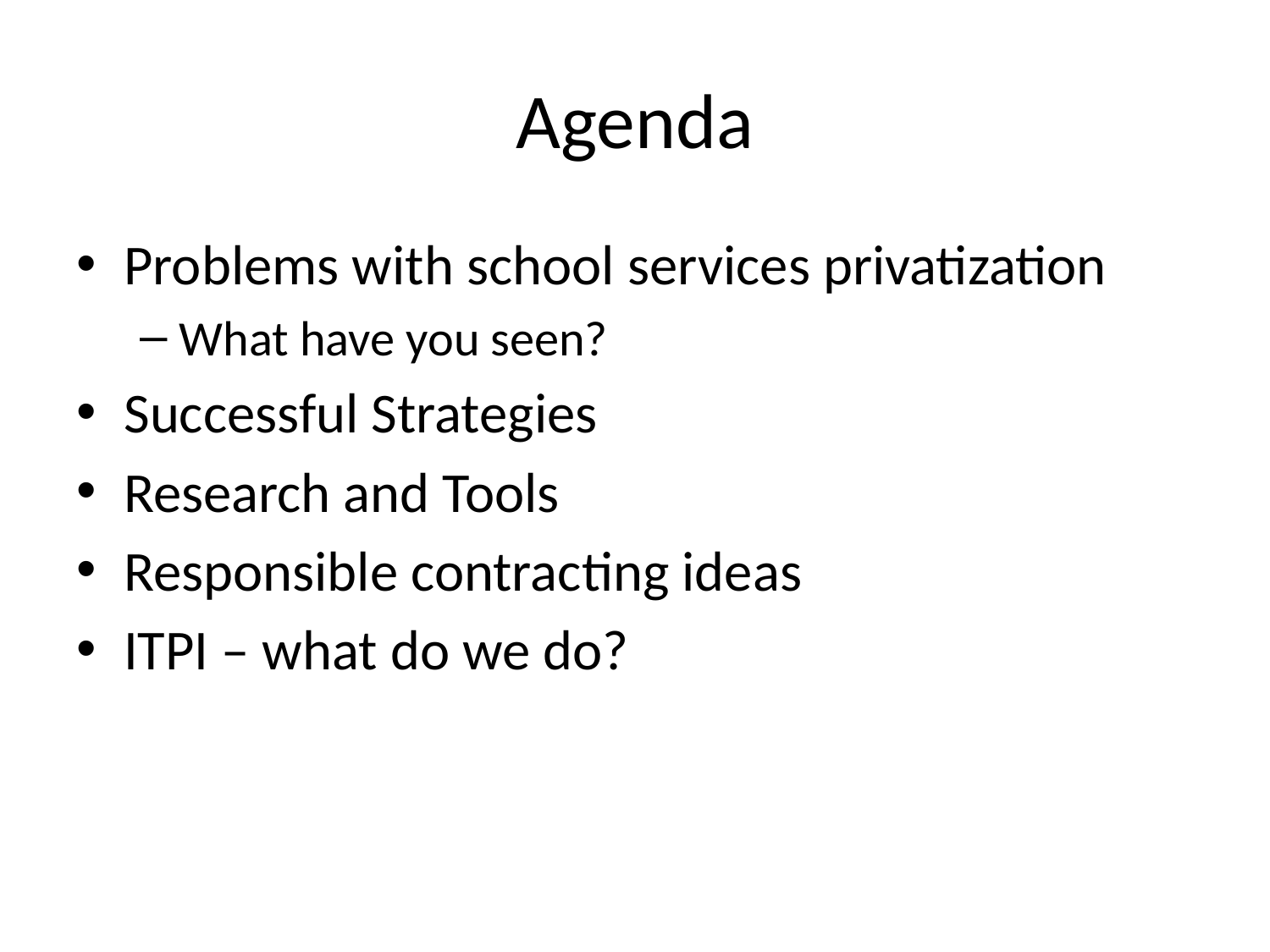

# Agenda
Problems with school services privatization
What have you seen?
Successful Strategies
Research and Tools
Responsible contracting ideas
ITPI – what do we do?